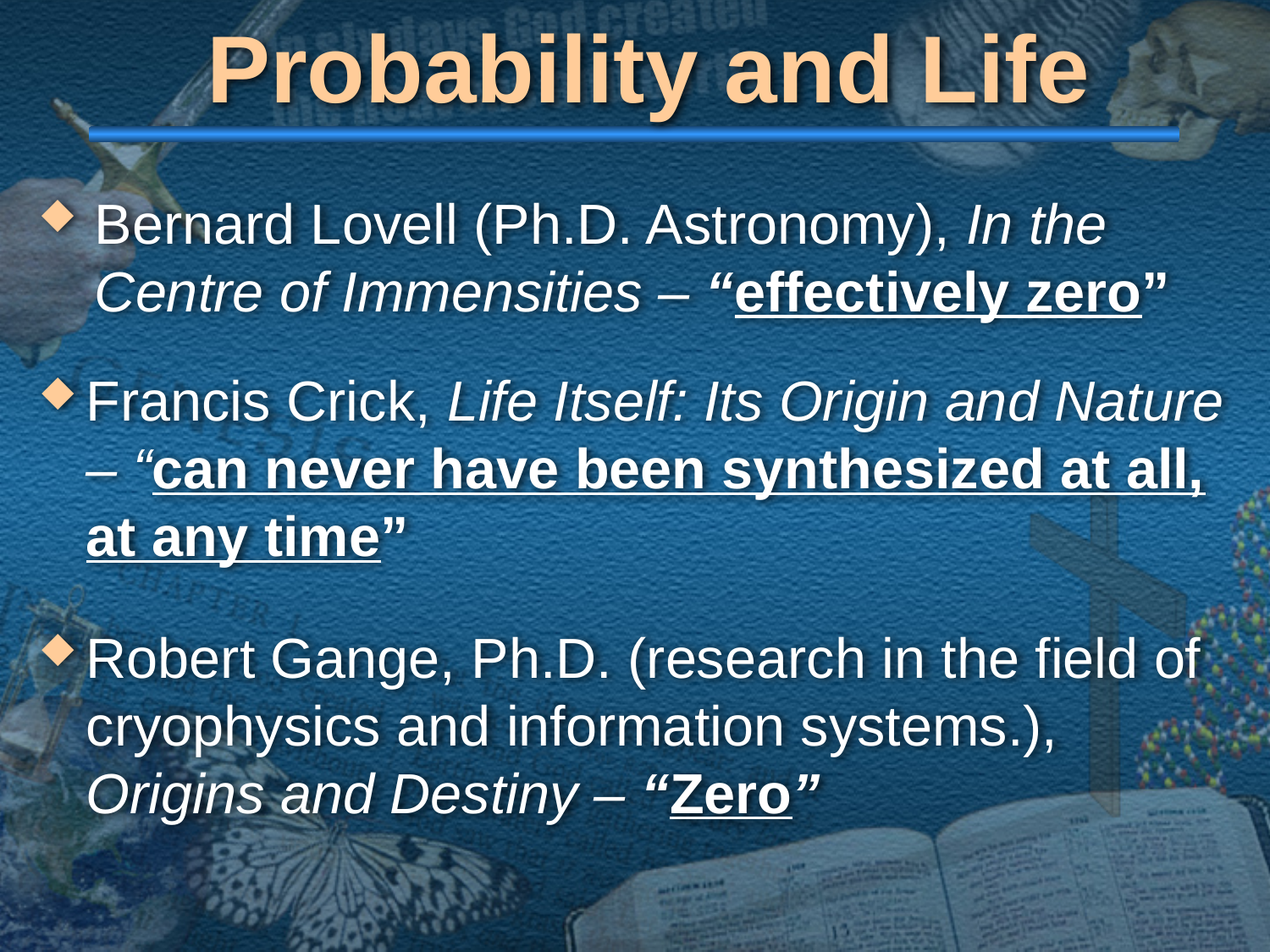

# Probability and Life
Bernard Lovell (Ph.D. Astronomy), In the Centre of Immensities – “effectively zero”
Francis Crick, Life Itself: Its Origin and Nature – “can never have been synthesized at all, at any time”
Robert Gange, Ph.D. (research in the field of cryophysics and information systems.), Origins and Destiny – “Zero”